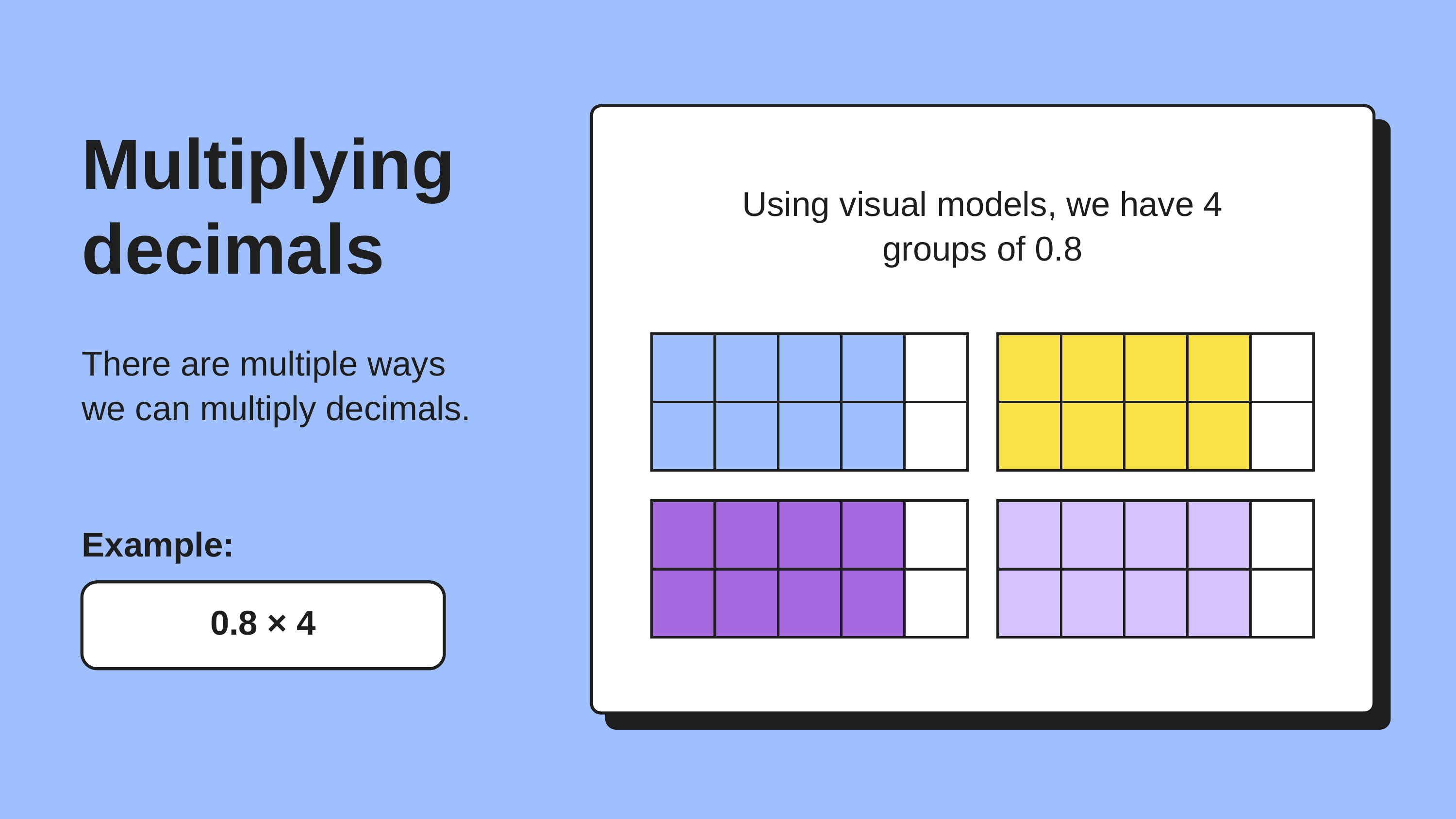

Multiplying decimals
Using visual models, we have 4 groups of 0.8
|  |  |  |  |  |
| --- | --- | --- | --- | --- |
|  |  |  |  |  |
|  |  |  |  |  |
| --- | --- | --- | --- | --- |
|  |  |  |  |  |
There are multiple ways we can multiply decimals.
|  |  |  |  |  |
| --- | --- | --- | --- | --- |
|  |  |  |  |  |
|  |  |  |  |  |
| --- | --- | --- | --- | --- |
|  |  |  |  |  |
Example:

0.8 × 4